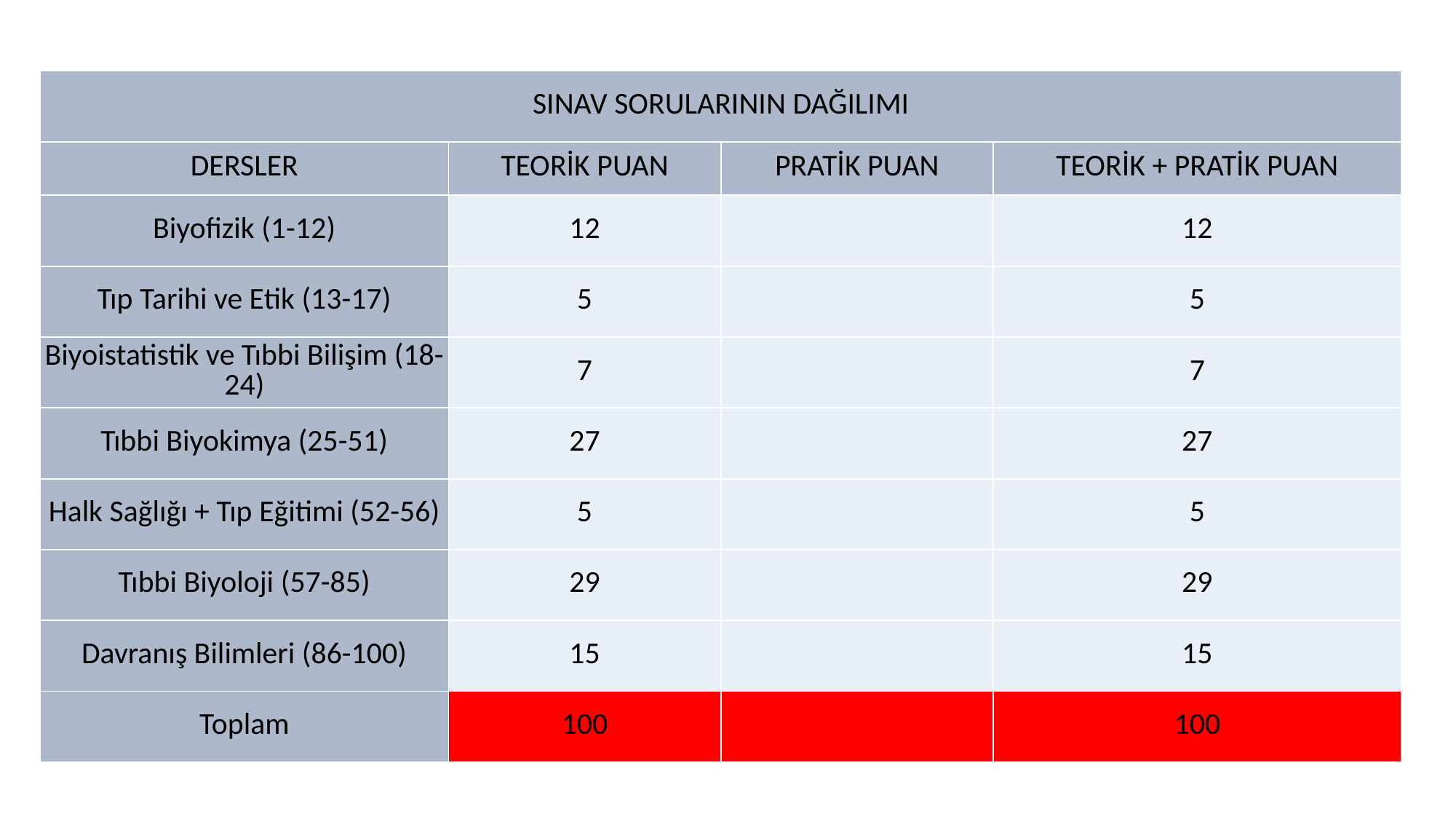

| SINAV SORULARININ DAĞILIMI |  |  |  |
| --- | --- | --- | --- |
| DERSLER | TEORİK PUAN | PRATİK PUAN | TEORİK + PRATİK PUAN |
| Biyofizik (1-12) | 12 |  | 12 |
| Tıp Tarihi ve Etik (13-17) | 5 |  | 5 |
| Biyoistatistik ve Tıbbi Bilişim (18-24) | 7 |  | 7 |
| Tıbbi Biyokimya (25-51) | 27 |  | 27 |
| Halk Sağlığı + Tıp Eğitimi (52-56) | 5 |  | 5 |
| Tıbbi Biyoloji (57-85) | 29 |  | 29 |
| Davranış Bilimleri (86-100) | 15 |  | 15 |
| Toplam | 100 |  | 100 |